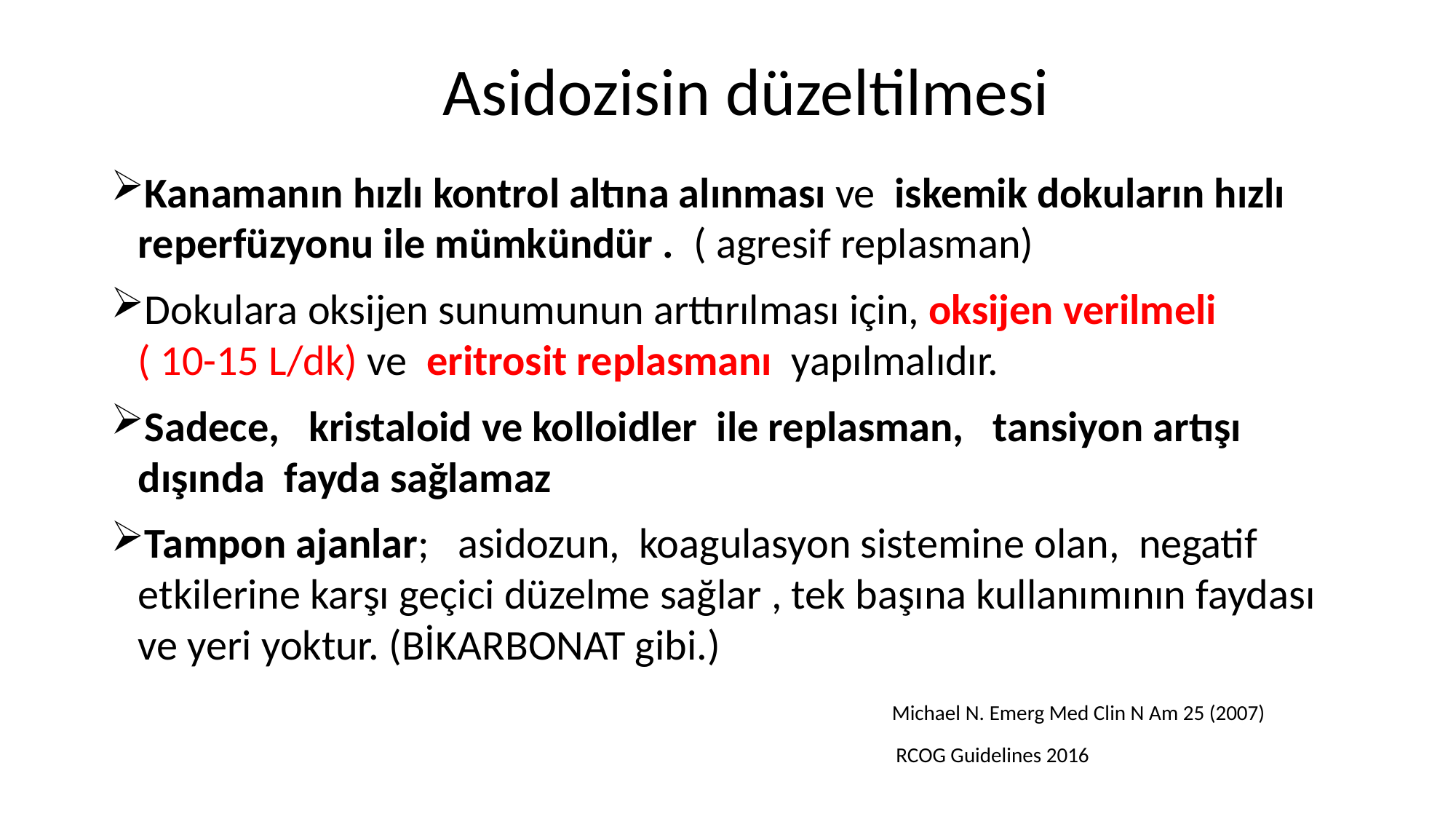

# Asidozisin düzeltilmesi
Kanamanın hızlı kontrol altına alınması ve  iskemik dokuların hızlı reperfüzyonu ile mümkündür .  ( agresif replasman)
Dokulara oksijen sunumunun arttırılması için, oksijen verilmeli             ( 10-15 L/dk) ve  eritrosit replasmanı  yapılmalıdır.
Sadece,   kristaloid ve kolloidler  ile replasman,   tansiyon artışı dışında  fayda sağlamaz
Tampon ajanlar;   asidozun,  koagulasyon sistemine olan,  negatif etkilerine karşı geçici düzelme sağlar , tek başına kullanımının faydası ve yeri yoktur. (BİKARBONAT gibi.)
                                                                                 Michael N. Emerg Med Clin N Am 25 (2007)
                                                                                                                                                                      RCOG Guidelines 2016